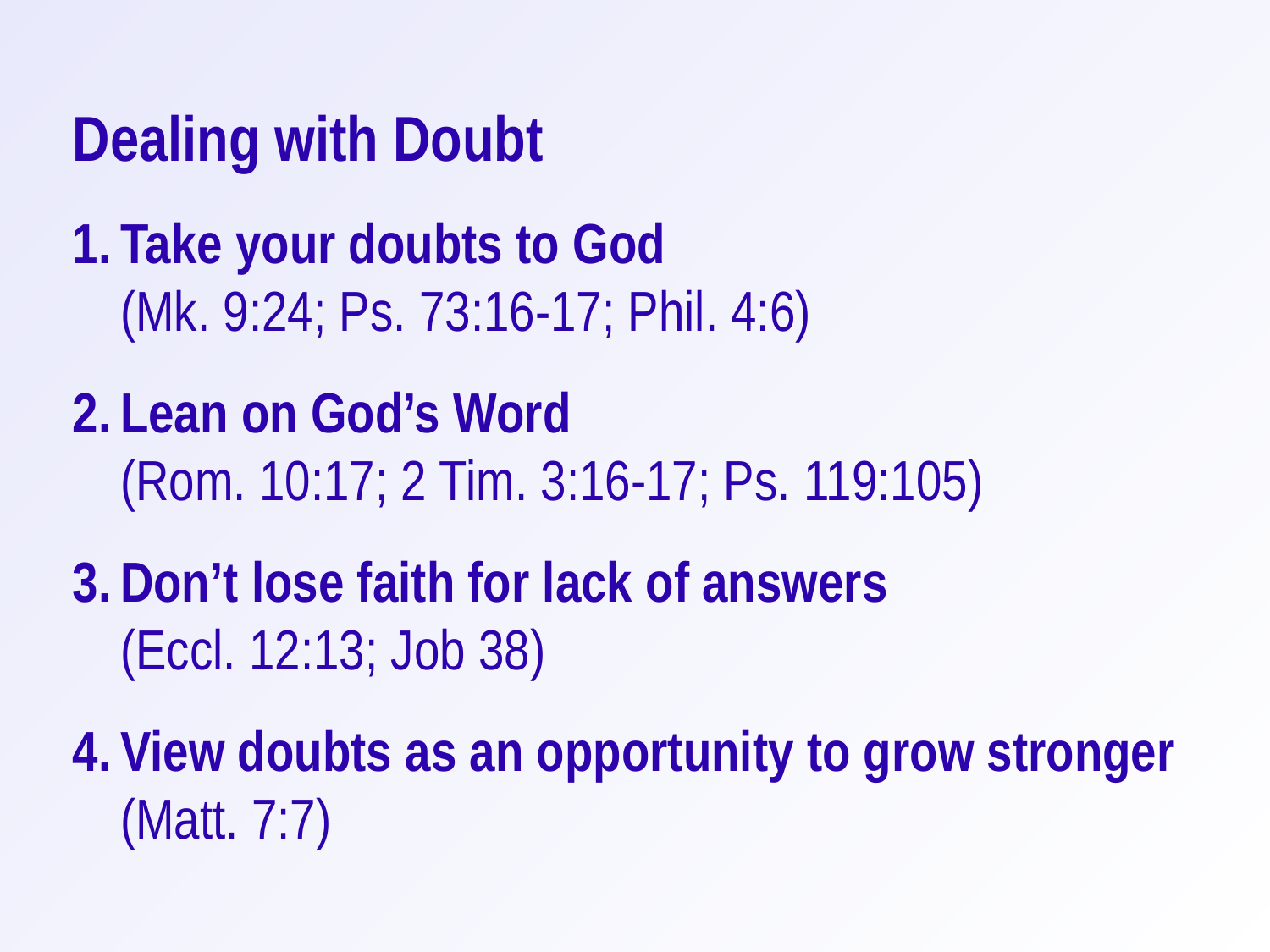

Dealing with Doubt

Take your doubts to God                                      (Mk. 9:24; Ps. 73:16-17; Phil. 4:6)

Lean on God’s Word                                           (Rom. 10:17; 2 Tim. 3:16-17; Ps. 119:105)

Don’t lose faith for lack of answers                    (Eccl. 12:13; Job 38)

View doubts as an opportunity to grow stronger (Matt. 7:7)